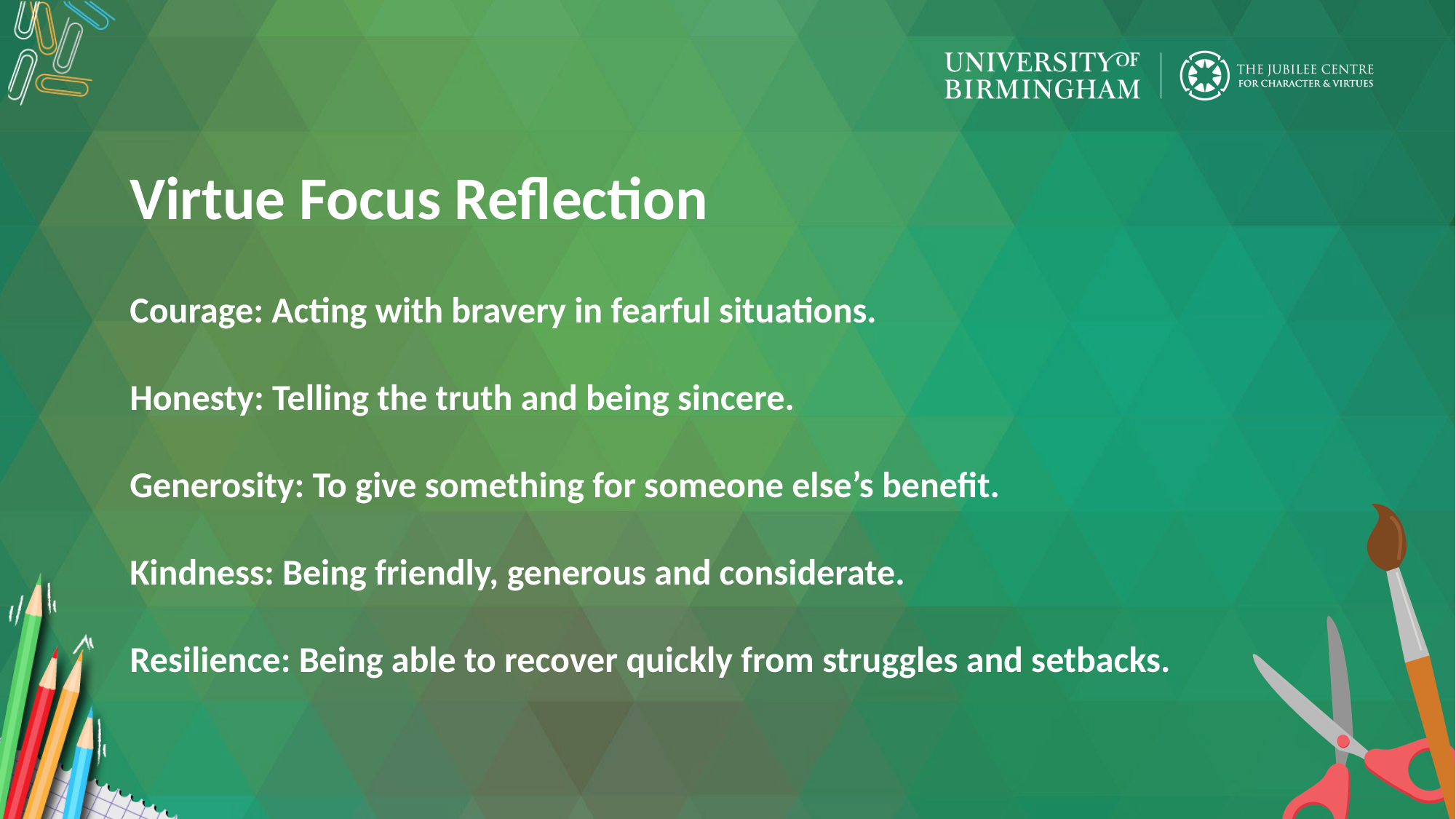

Virtue Focus Reflection
Courage: Acting with bravery in fearful situations.

Honesty: Telling the truth and being sincere.

Generosity: To give something for someone else’s benefit.

Kindness: Being friendly, generous and considerate.

Resilience: Being able to recover quickly from struggles and setbacks.